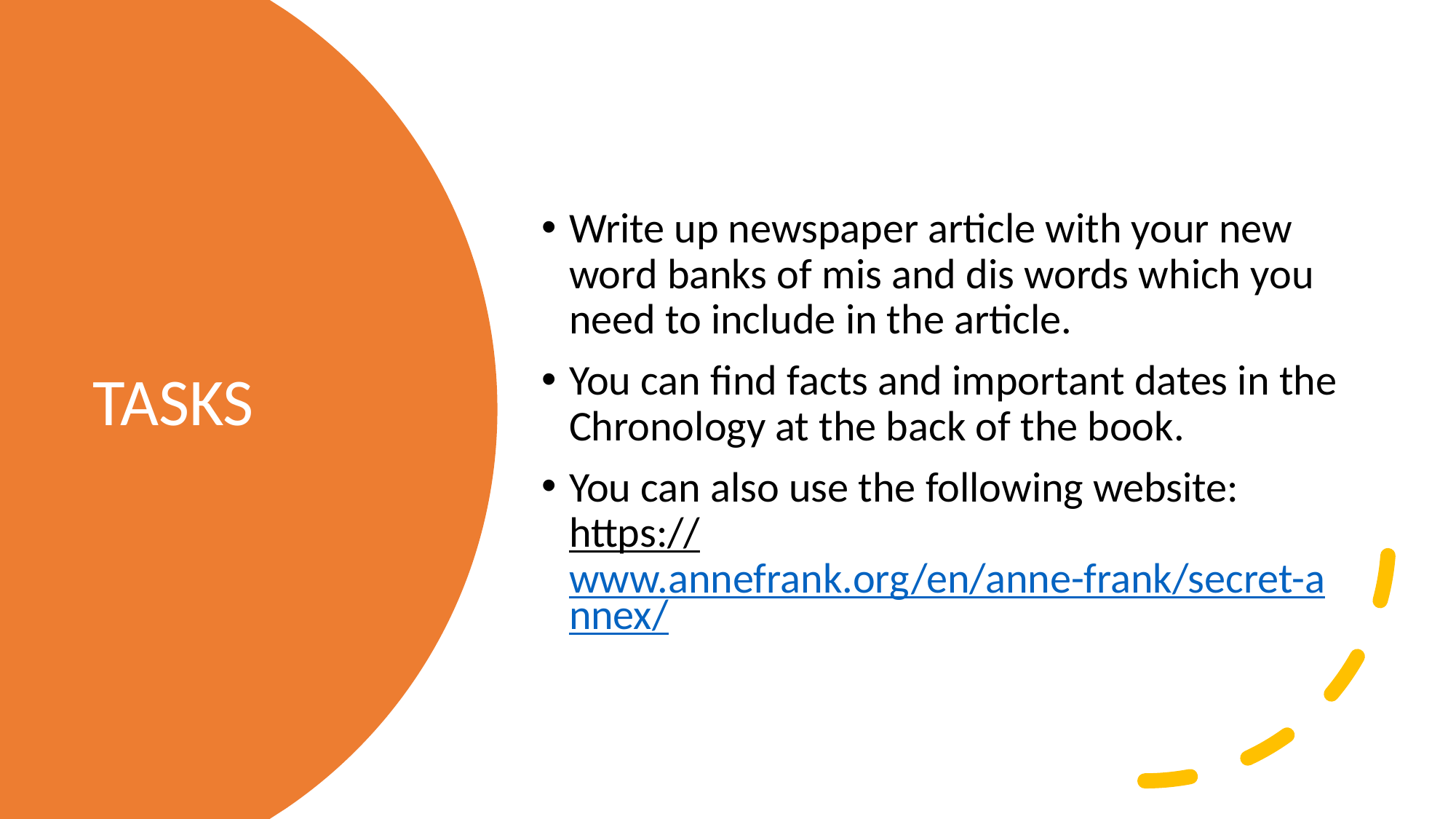

Write up newspaper article with your new word banks of mis and dis words which you need to include in the article.
You can find facts and important dates in the Chronology at the back of the book.
You can also use the following website: https://www.annefrank.org/en/anne-frank/secret-annex/
# TASKS